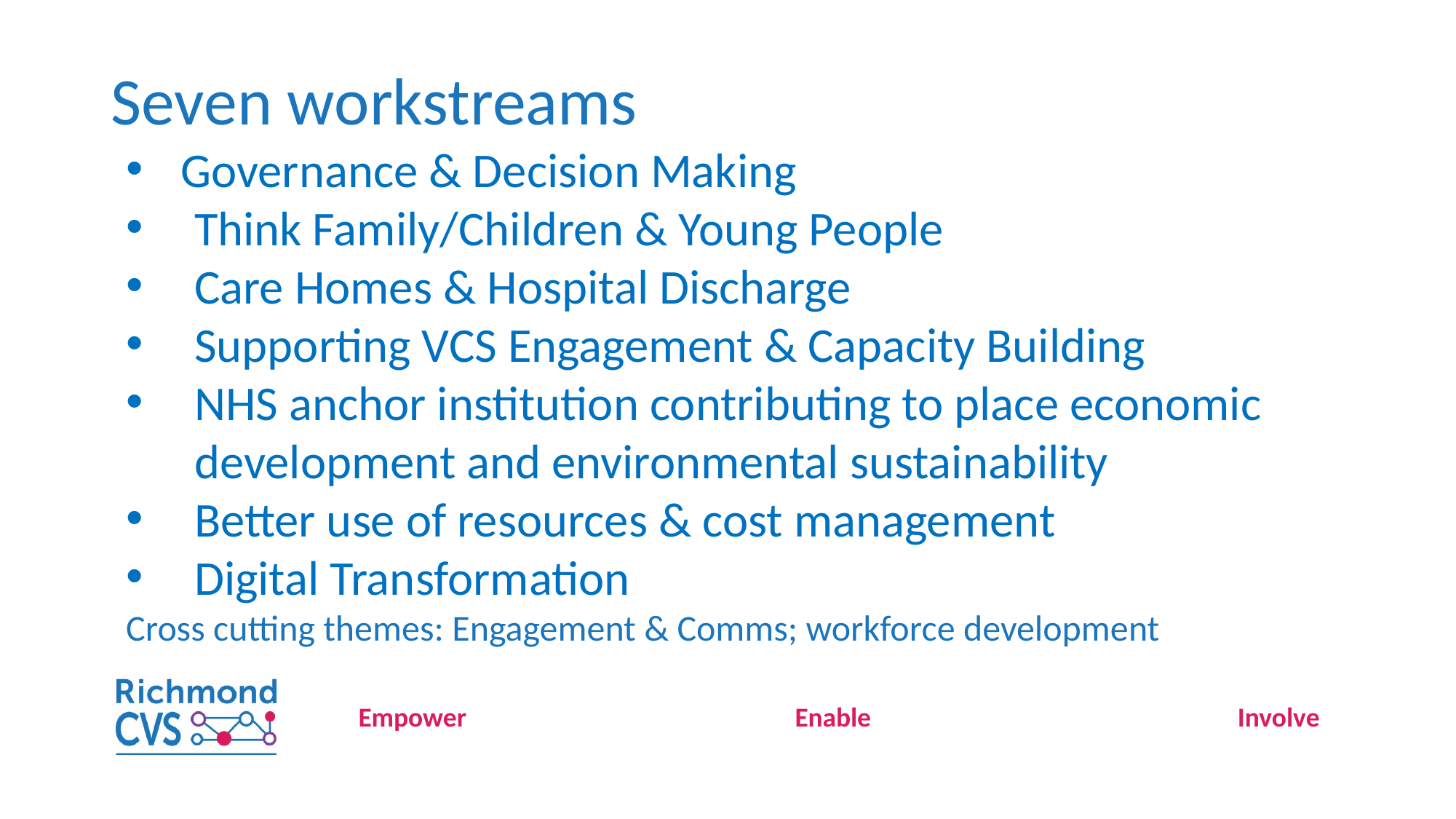

# Seven workstreams
Governance & Decision Making
Think Family/Children & Young People
Care Homes & Hospital Discharge
Supporting VCS Engagement & Capacity Building
NHS anchor institution contributing to place economic development and environmental sustainability
Better use of resources & cost management
Digital Transformation
Cross cutting themes: Engagement & Comms; workforce development